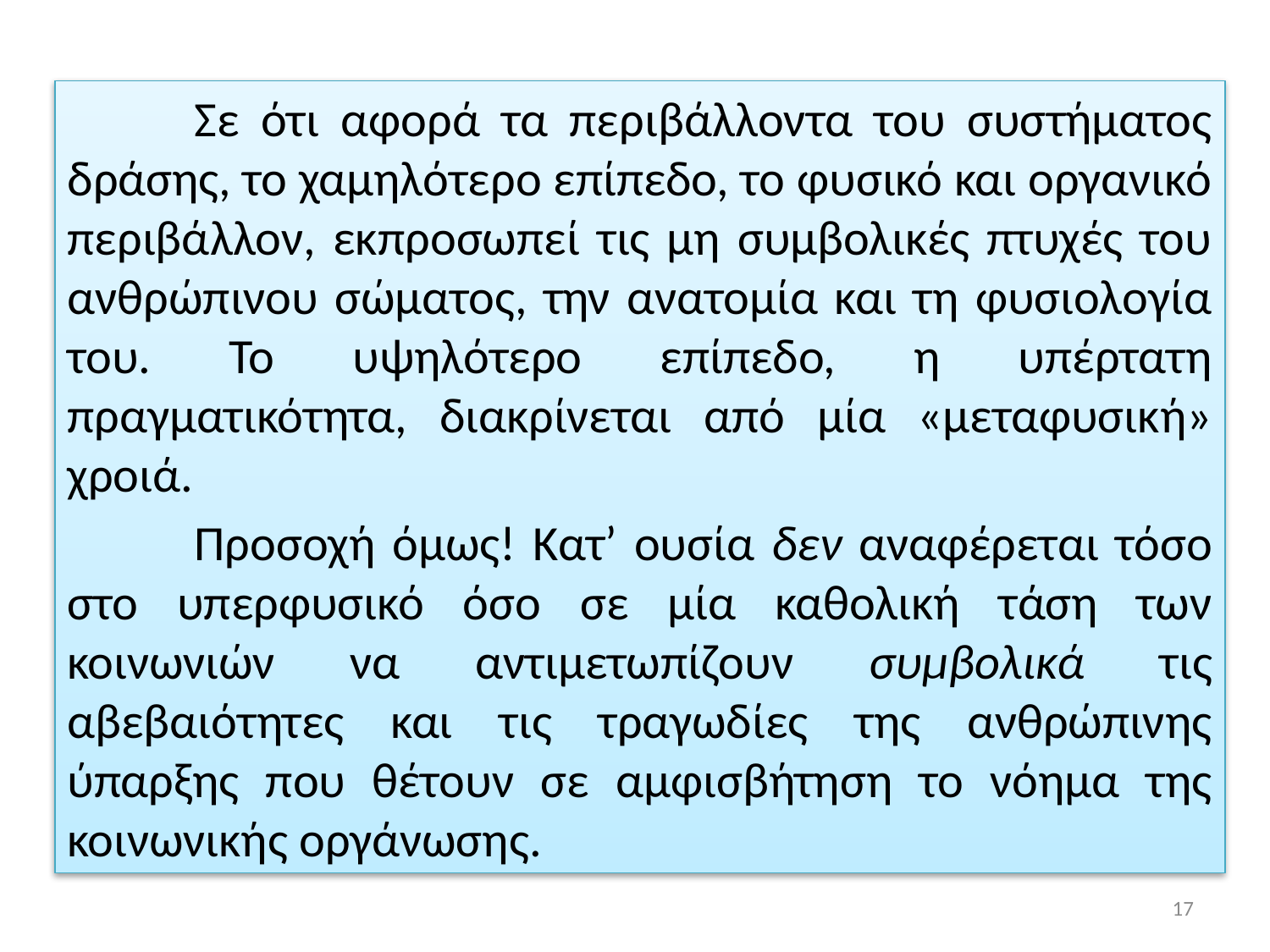

Σε ότι αφορά τα περιβάλλοντα του συστήματος δράσης, το χαμηλότερο επίπεδο, το φυσικό και οργανικό περιβάλλον, εκπροσωπεί τις μη συμβολικές πτυχές του ανθρώπινου σώματος, την ανατομία και τη φυσιολογία του. Το υψηλότερο επίπεδο, η υπέρτατη πραγματικότητα, διακρίνεται από μία «μεταφυσική» χροιά.
	Προσοχή όμως! Κατ’ ουσία δεν αναφέρεται τόσο στο υπερφυσικό όσο σε μία καθολική τάση των κοινωνιών να αντιμετωπίζουν συμβολικά τις αβεβαιότητες και τις τραγωδίες της ανθρώπινης ύπαρξης που θέτουν σε αμφισβήτηση το νόημα της κοινωνικής οργάνωσης.
17